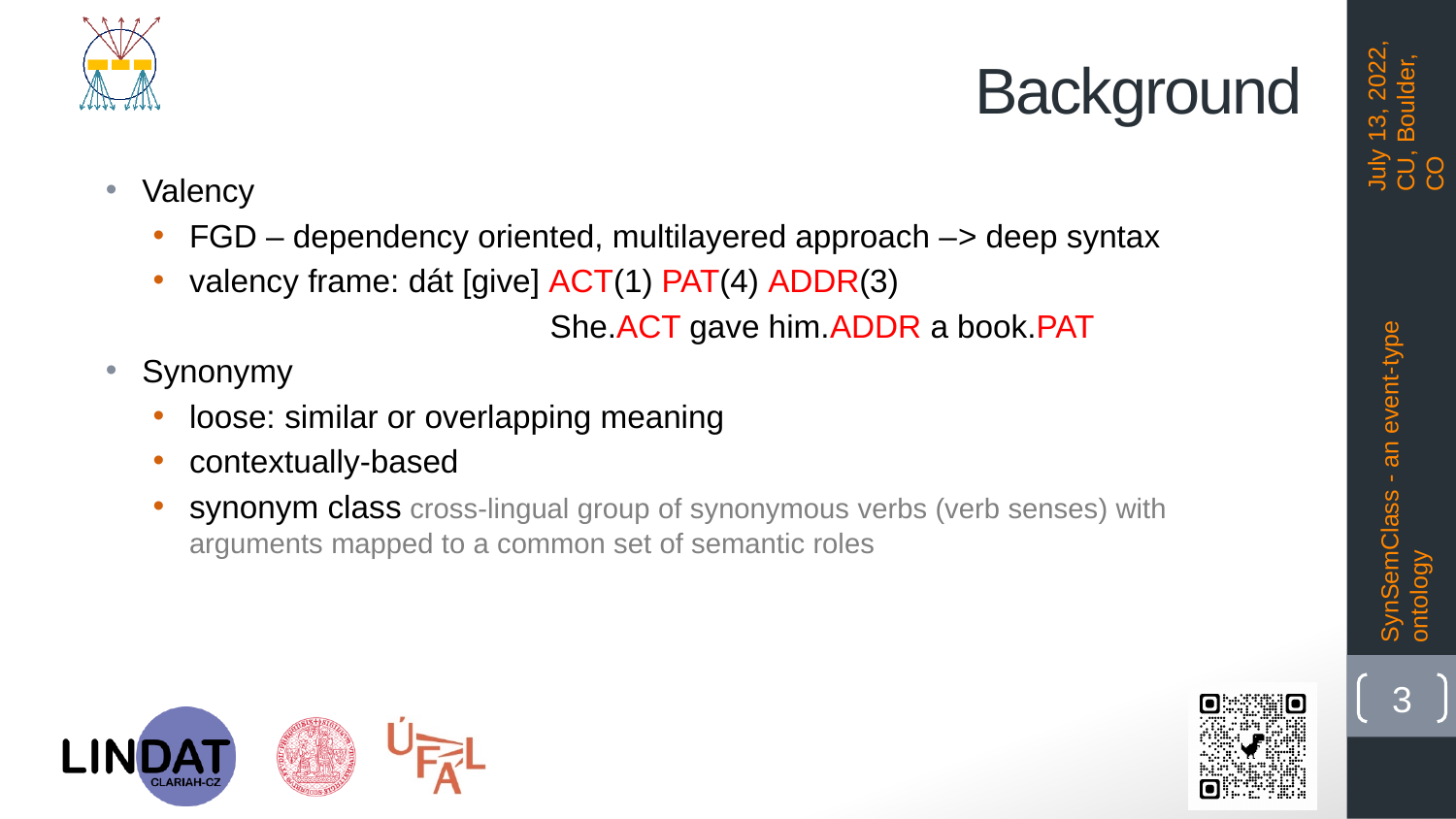

# Background
July 13, 2022, CU, Boulder, CO
Valency
FGD – dependency oriented, multilayered approach –> deep syntax
valency frame: dát [give] ACT(1) PAT(4) ADDR(3)
		           She.ACT gave him.ADDR a book.PAT
Synonymy
loose: similar or overlapping meaning
contextually-based
synonym class cross-lingual group of synonymous verbs (verb senses) with arguments mapped to a common set of semantic roles
SynSemClass - an event-type ontology
3